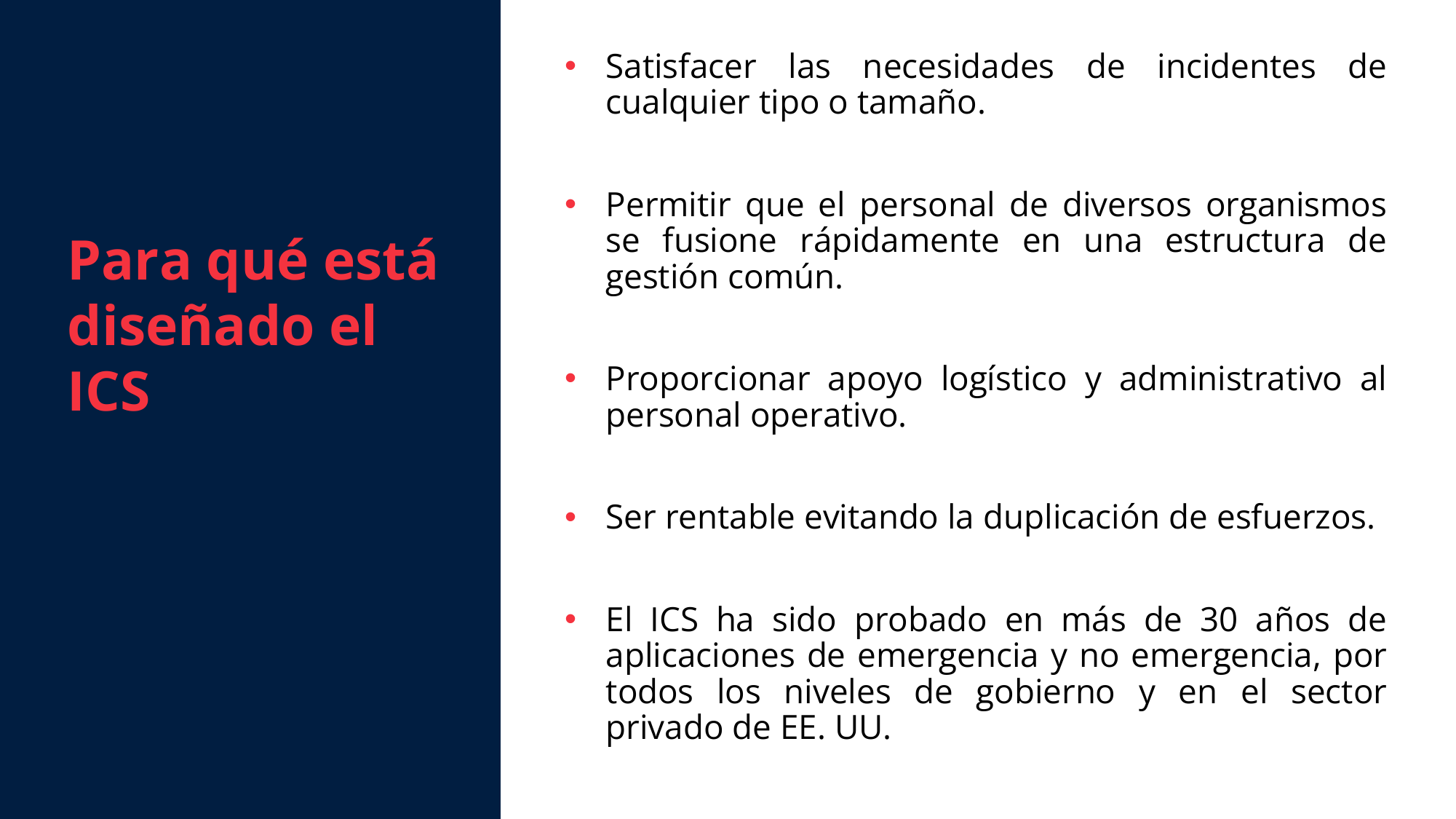

Satisfacer las necesidades de incidentes de cualquier tipo o tamaño.

Permitir que el personal de diversos organismos se fusione rápidamente en una estructura de gestión común.

Proporcionar apoyo logístico y administrativo al personal operativo.

Ser rentable evitando la duplicación de esfuerzos.

El ICS ha sido probado en más de 30 años de aplicaciones de emergencia y no emergencia, por todos los niveles de gobierno y en el sector privado de EE. UU.
Para qué está diseñado el ICS